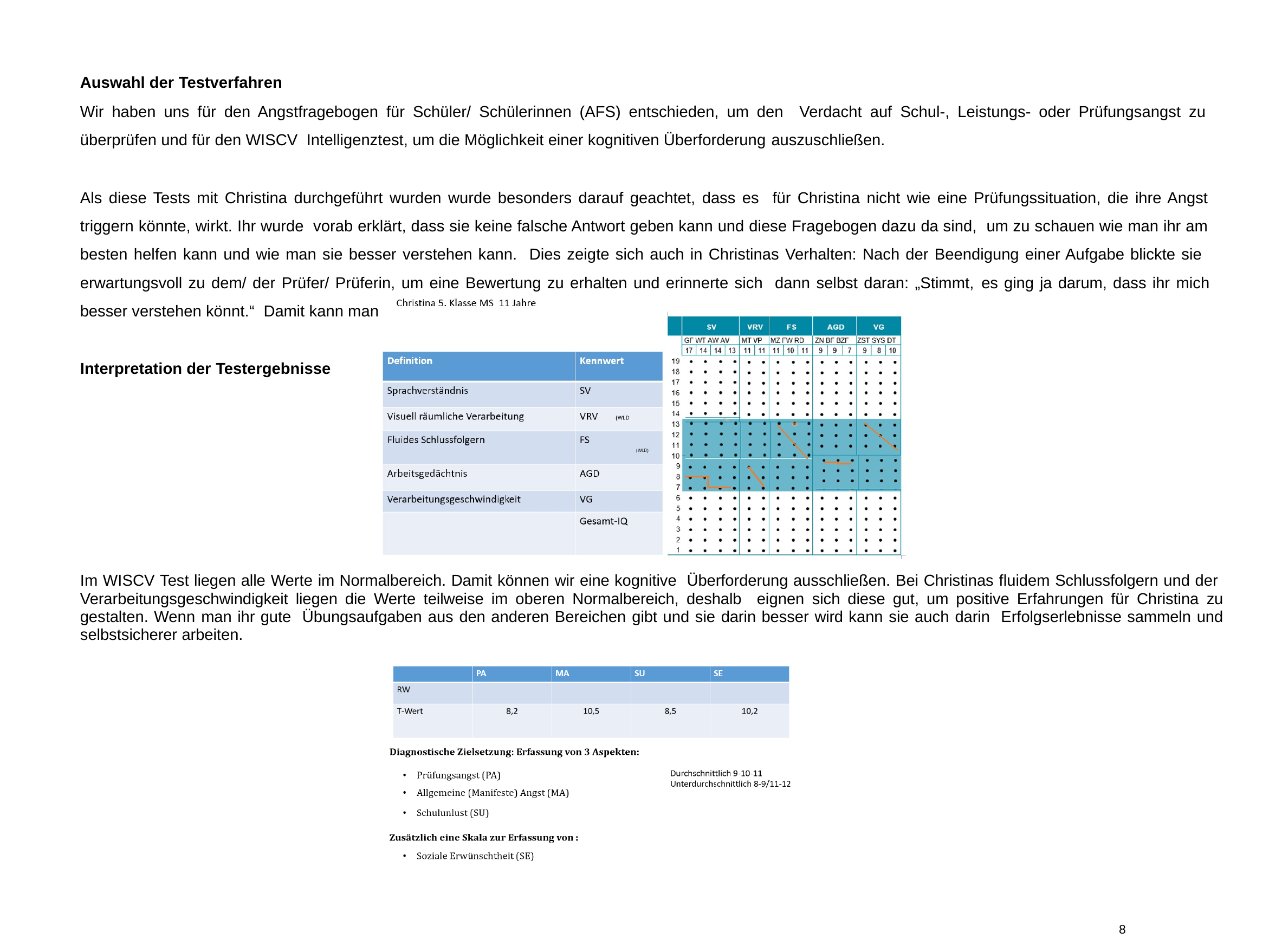

Auswahl der Testverfahren
Wir haben uns für den Angstfragebogen für Schüler/ Schülerinnen (AFS) entschieden, um den  Verdacht auf Schul-, Leistungs- oder Prüfungsangst zu überprüfen und für den WISCV  Intelligenztest, um die Möglichkeit einer kognitiven Überforderung auszuschließen.

Als diese Tests mit Christina durchgeführt wurden wurde besonders darauf geachtet, dass es  für Christina nicht wie eine Prüfungssituation, die ihre Angst triggern könnte, wirkt. Ihr wurde  vorab erklärt, dass sie keine falsche Antwort geben kann und diese Fragebogen dazu da sind,  um zu schauen wie man ihr am besten helfen kann und wie man sie besser verstehen kann.  Dies zeigte sich auch in Christinas Verhalten: Nach der Beendigung einer Aufgabe blickte sie  erwartungsvoll zu dem/ der Prüfer/ Prüferin, um eine Bewertung zu erhalten und erinnerte sich  dann selbst daran: „Stimmt, es ging ja darum, dass ihr mich besser verstehen könnt.“  Damit kann man davon ausgehen, dass die Testergebnisse valide sind.

Interpretation der Testergebnisse

Im WISCV Test liegen alle Werte im Normalbereich. Damit können wir eine kognitive  Überforderung ausschließen. Bei Christinas fluidem Schlussfolgern und der  Verarbeitungsgeschwindigkeit liegen die Werte teilweise im oberen Normalbereich, deshalb  eignen sich diese gut, um positive Erfahrungen für Christina zu gestalten. Wenn man ihr gute  Übungsaufgaben aus den anderen Bereichen gibt und sie darin besser wird kann sie auch darin  Erfolgserlebnisse sammeln und selbstsicherer arbeiten.

8